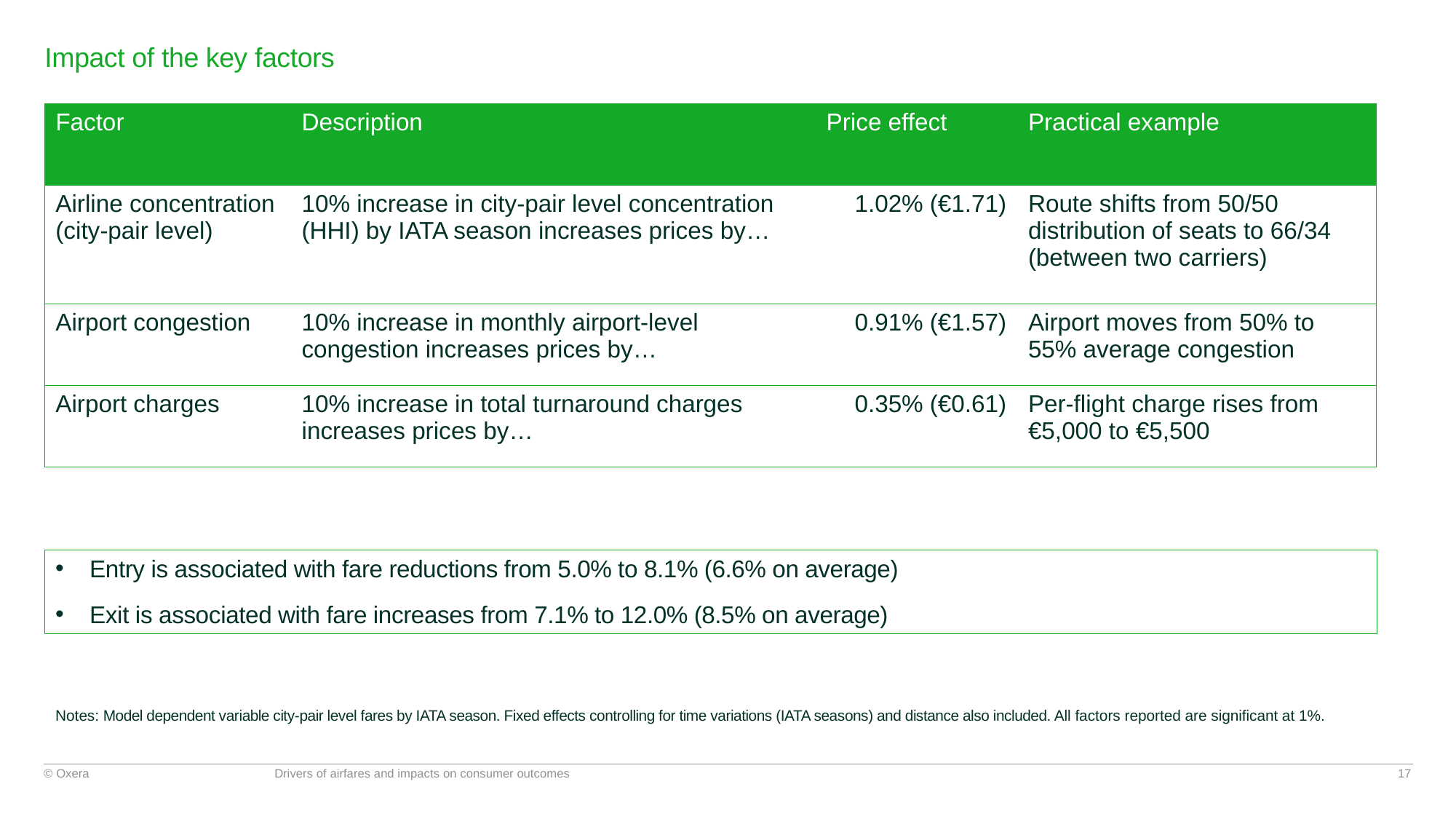

# Impact of the key factors
| Factor | Description | Price effect | Practical example |
| --- | --- | --- | --- |
| Airline concentration (city-pair level) | 10% increase in city-pair level concentration (HHI) by IATA season increases prices by… | 1.02% (€1.71) | Route shifts from 50/50 distribution of seats to 66/34 (between two carriers) |
| Airport congestion | 10% increase in monthly airport-level congestion increases prices by… | 0.91% (€1.57) | Airport moves from 50% to 55% average congestion |
| Airport charges | 10% increase in total turnaround charges increases prices by… | 0.35% (€0.61) | Per-flight charge rises from €5,000 to €5,500 |
Entry is associated with fare reductions from 5.0% to 8.1% (6.6% on average)
Exit is associated with fare increases from 7.1% to 12.0% (8.5% on average)
Notes: Model dependent variable city-pair level fares by IATA season. Fixed effects controlling for time variations (IATA seasons) and distance also included. All factors reported are significant at 1%.
17